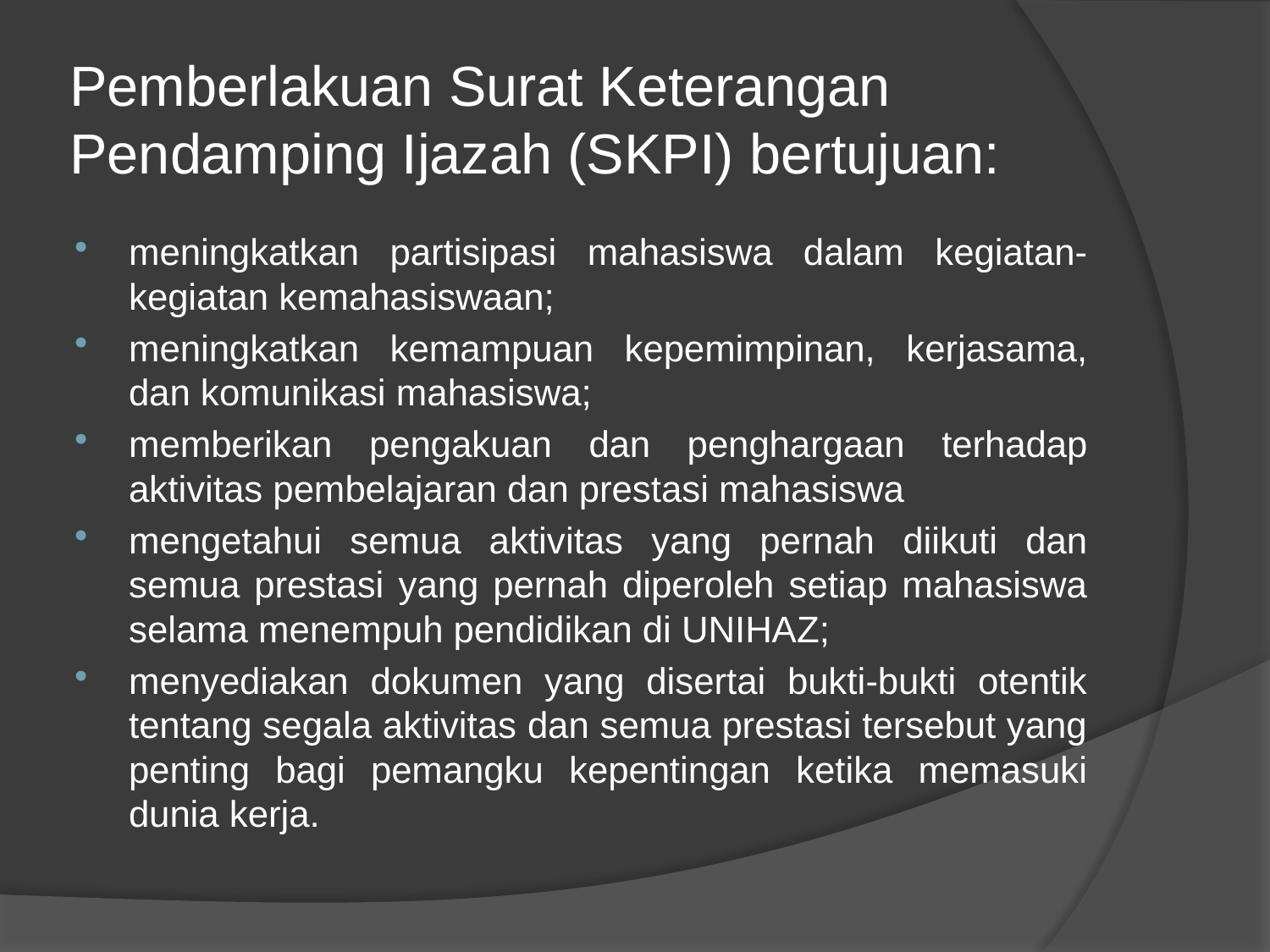

# Pemberlakuan Surat Keterangan Pendamping Ijazah (SKPI) bertujuan:
meningkatkan partisipasi mahasiswa dalam kegiatan-kegiatan kemahasiswaan;
meningkatkan kemampuan kepemimpinan, kerjasama, dan komunikasi mahasiswa;
memberikan pengakuan dan penghargaan terhadap aktivitas pembelajaran dan prestasi mahasiswa
mengetahui semua aktivitas yang pernah diikuti dan semua prestasi yang pernah diperoleh setiap mahasiswa selama menempuh pendidikan di UNIHAZ;
menyediakan dokumen yang disertai bukti-bukti otentik tentang segala aktivitas dan semua prestasi tersebut yang penting bagi pemangku kepentingan ketika memasuki dunia kerja.